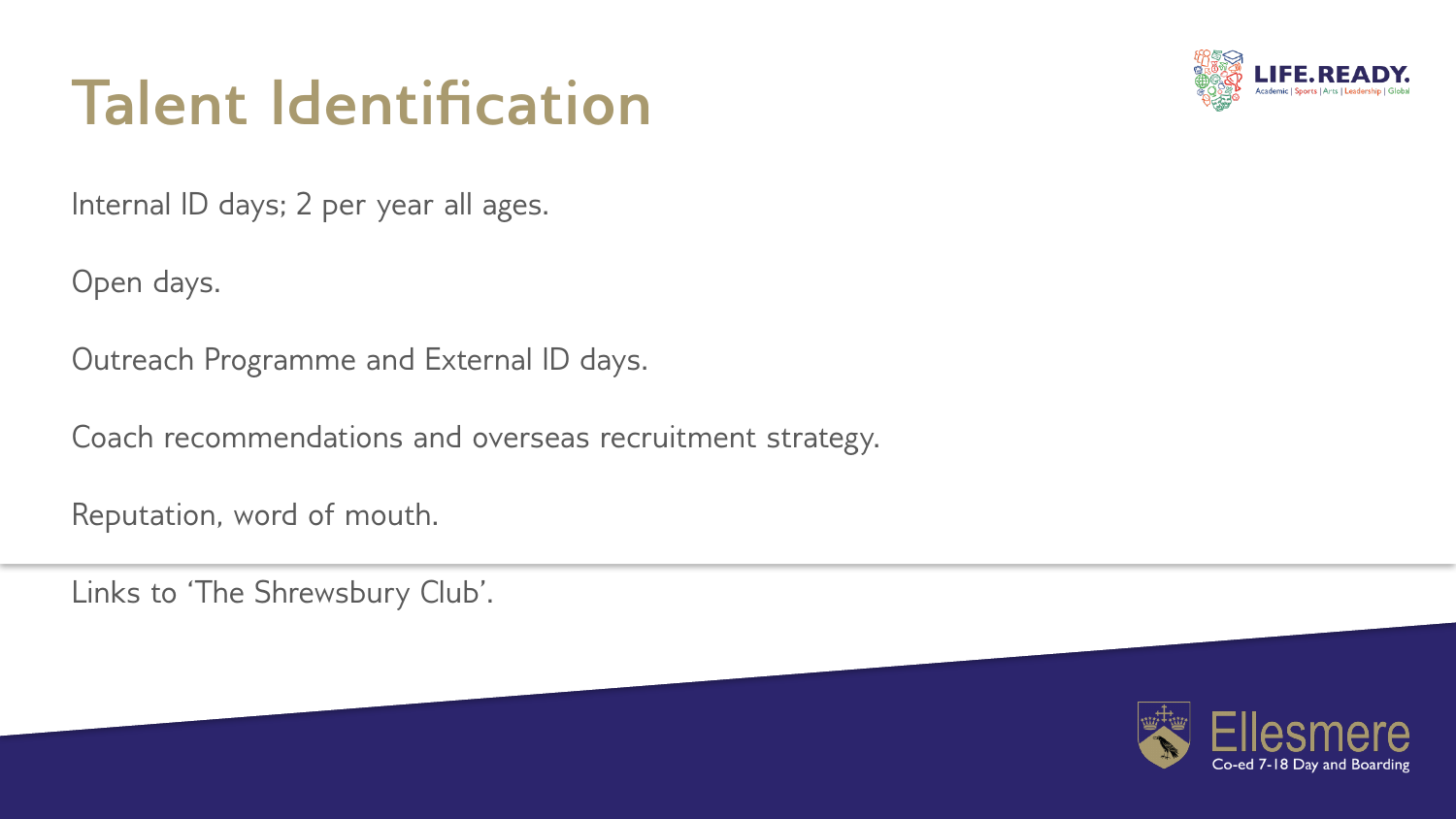

Talent Identification
Internal ID days; 2 per year all ages.

Open days.

Outreach Programme and External ID days.

Coach recommendations and overseas recruitment strategy.

Reputation, word of mouth.

Links to ‘The Shrewsbury Club’.